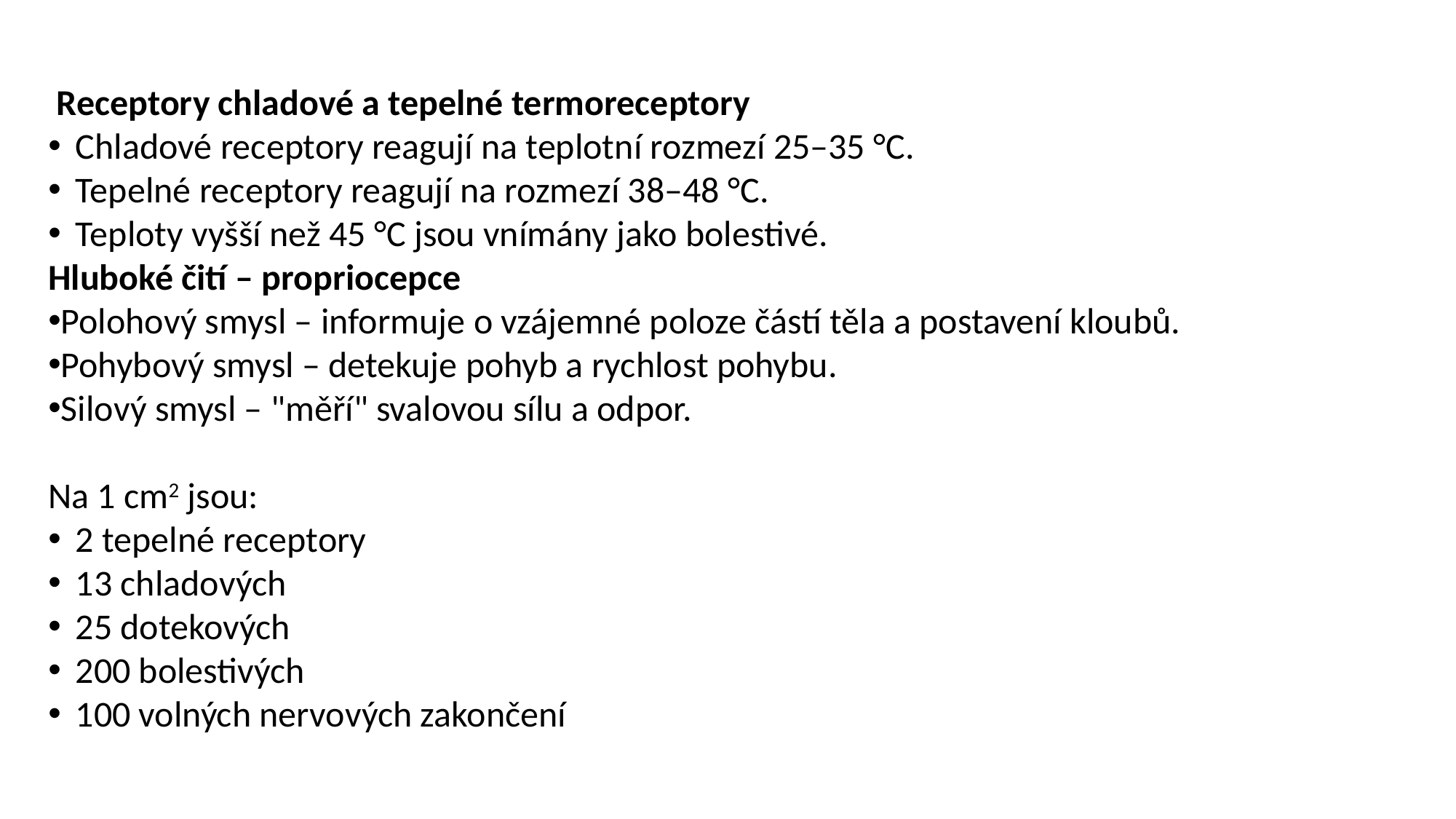

Receptory chladové a tepelné termoreceptory
Chladové receptory reagují na teplotní rozmezí 25–35 °C.
Tepelné receptory reagují na rozmezí 38–48 °C.
Teploty vyšší než 45 °C jsou vnímány jako bolestivé.
Hluboké čití – propriocepce
Polohový smysl – informuje o vzájemné poloze částí těla a postavení kloubů.
Pohybový smysl – detekuje pohyb a rychlost pohybu.
Silový smysl – "měří" svalovou sílu a odpor.

Na 1 cm2 jsou:
2 tepelné receptory
13 chladových
25 dotekových
200 bolestivých
100 volných nervových zakončení